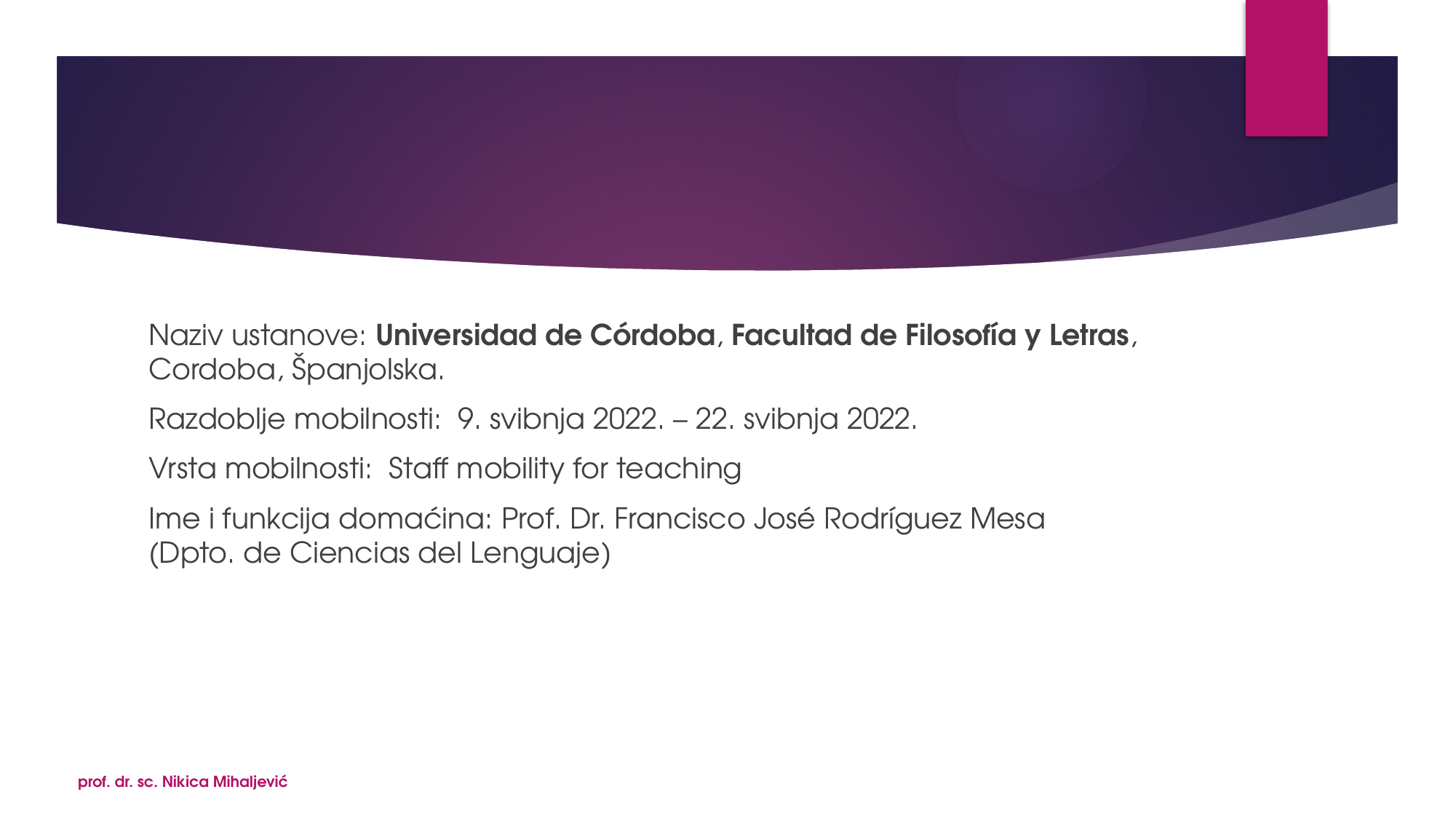

#
Naziv ustanove: Universidad de Córdoba, Facultad de Filosofía y Letras, Cordoba, Španjolska.
Razdoblje mobilnosti:  9. svibnja 2022. – 22. svibnja 2022.
Vrsta mobilnosti:  Staff mobility for teaching
Ime i funkcija domaćina: Prof. Dr. Francisco José Rodríguez Mesa
(Dpto. de Ciencias del Lenguaje)
prof. dr. sc. Nikica Mihaljević